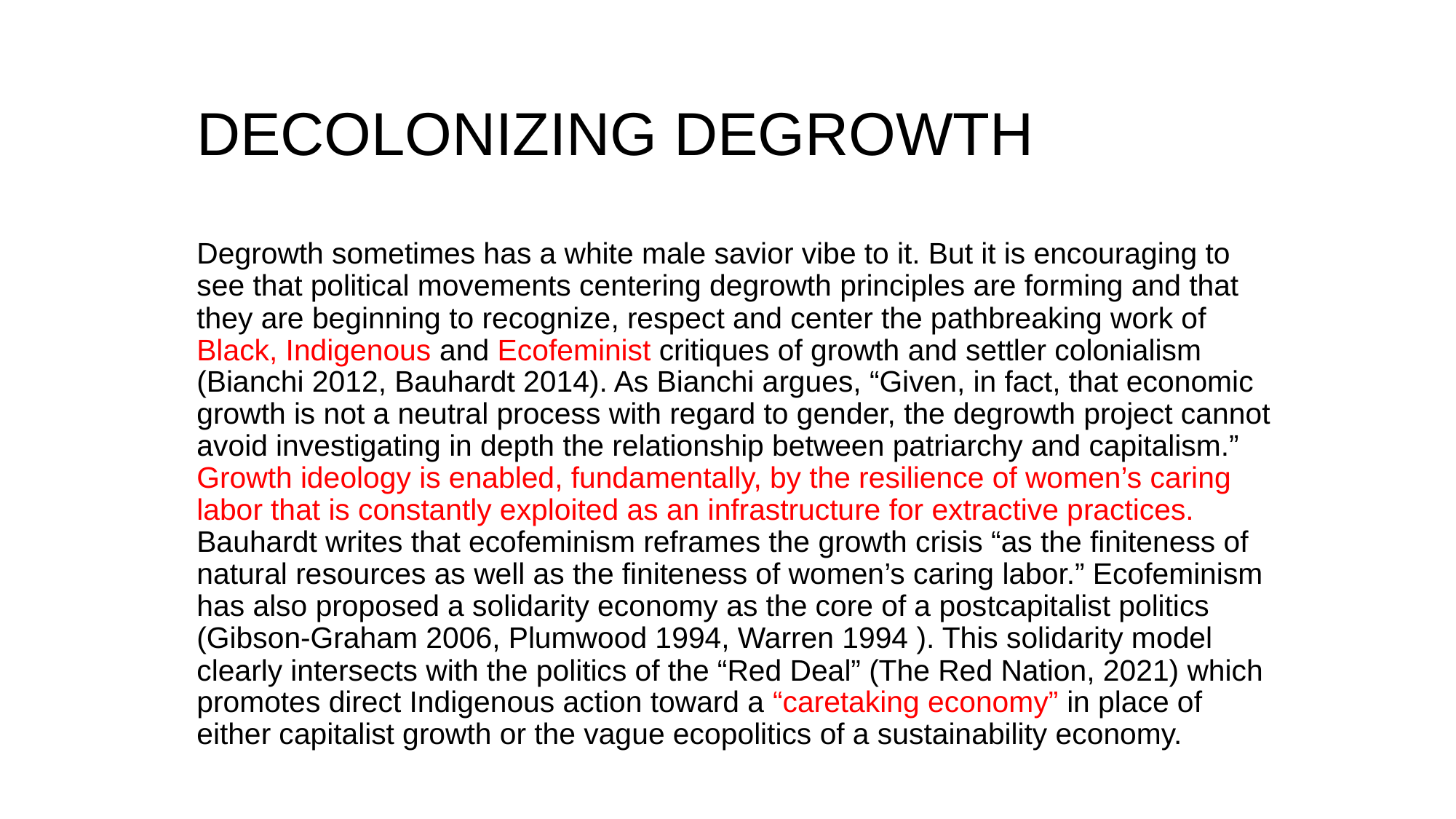

# Decolonizing degrowth
Degrowth sometimes has a white male savior vibe to it. But it is encouraging to see that political movements centering degrowth principles are forming and that they are beginning to recognize, respect and center the pathbreaking work of Black, Indigenous and Ecofeminist critiques of growth and settler colonialism (Bianchi 2012, Bauhardt 2014). As Bianchi argues, “Given, in fact, that economic growth is not a neutral process with regard to gender, the degrowth project cannot avoid investigating in depth the relationship between patriarchy and capitalism.” Growth ideology is enabled, fundamentally, by the resilience of women’s caring labor that is constantly exploited as an infrastructure for extractive practices. Bauhardt writes that ecofeminism reframes the growth crisis “as the finiteness of natural resources as well as the finiteness of women’s caring labor.” Ecofeminism has also proposed a solidarity economy as the core of a postcapitalist politics (Gibson-Graham 2006, Plumwood 1994, Warren 1994 ). This solidarity model clearly intersects with the politics of the “Red Deal” (The Red Nation, 2021) which promotes direct Indigenous action toward a “caretaking economy” in place of either capitalist growth or the vague ecopolitics of a sustainability economy.